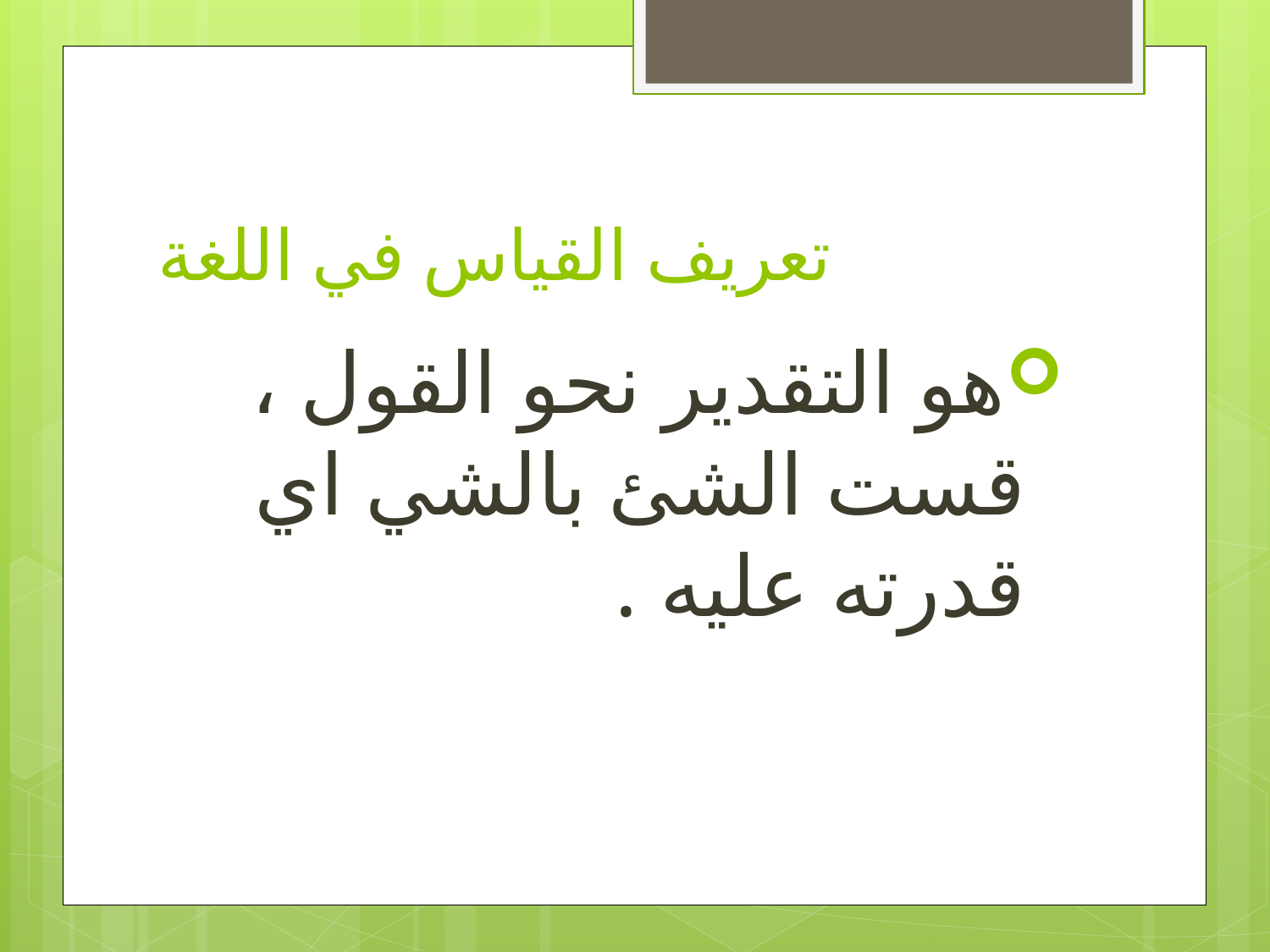

# تعريف القياس في اللغة
هو التقدير نحو القول ، قست الشئ بالشي اي قدرته عليه .